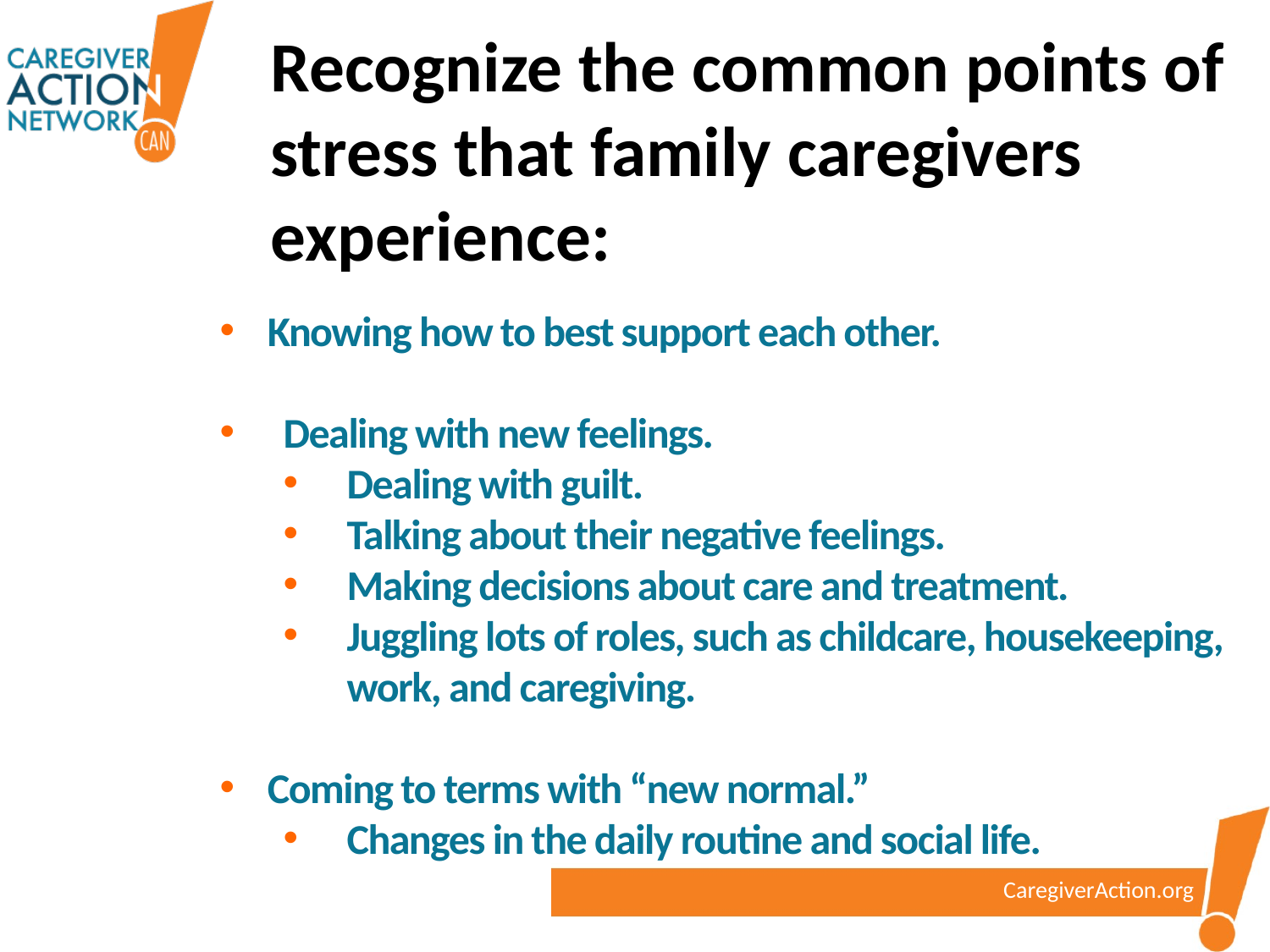

Recognize the common points of stress that family caregivers experience:
Knowing how to best support each other.
Dealing with new feelings.
Dealing with guilt.
Talking about their negative feelings.
Making decisions about care and treatment.
Juggling lots of roles, such as childcare, housekeeping, work, and caregiving.
Coming to terms with “new normal.”
Changes in the daily routine and social life.